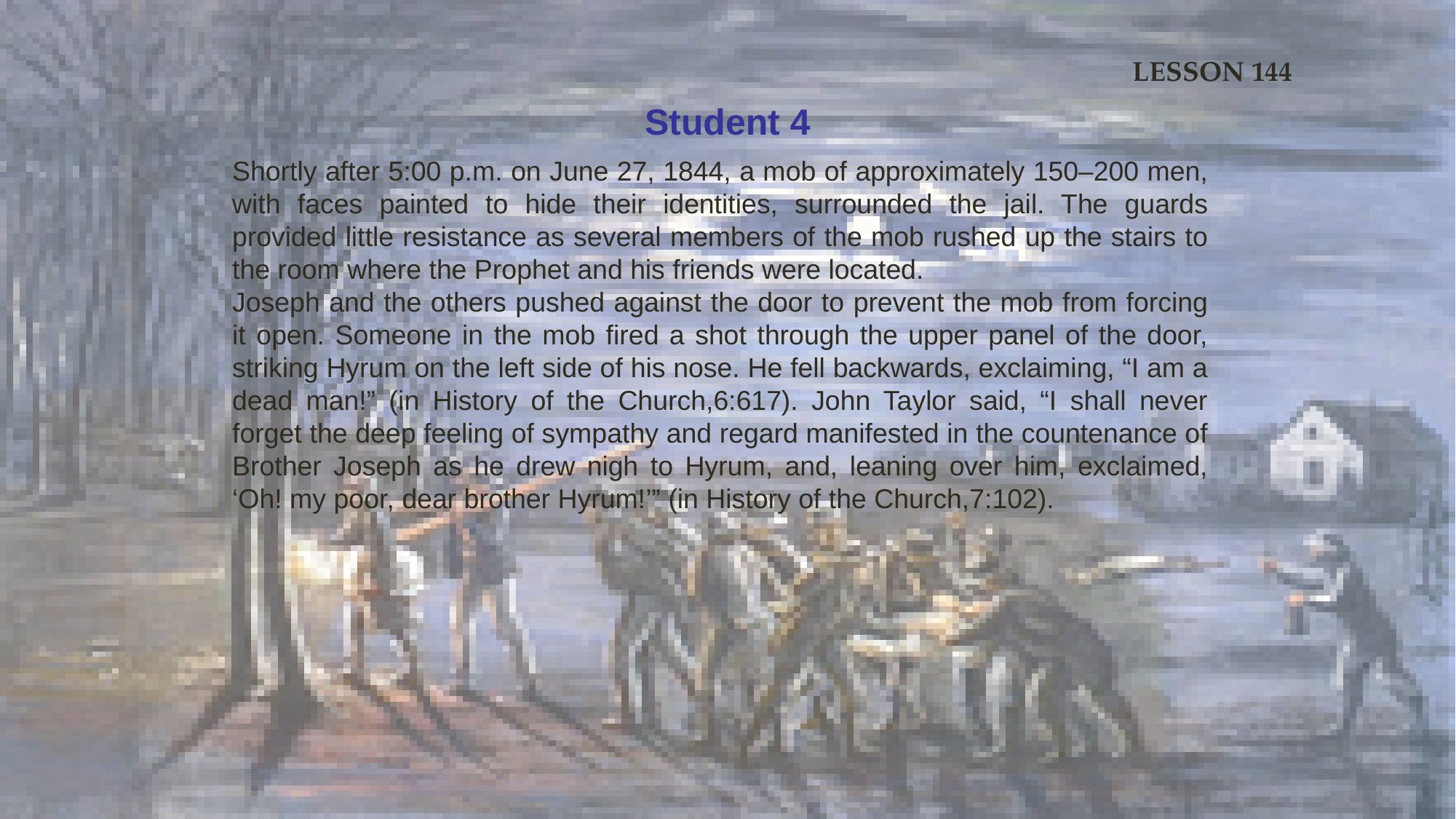

LESSON 144
Student 4
Shortly after 5:00 p.m. on June 27, 1844, a mob of approximately 150–200 men, with faces painted to hide their identities, surrounded the jail. The guards provided little resistance as several members of the mob rushed up the stairs to the room where the Prophet and his friends were located.
Joseph and the others pushed against the door to prevent the mob from forcing it open. Someone in the mob fired a shot through the upper panel of the door, striking Hyrum on the left side of his nose. He fell backwards, exclaiming, “I am a dead man!” (in History of the Church,6:617). John Taylor said, “I shall never forget the deep feeling of sympathy and regard manifested in the countenance of Brother Joseph as he drew nigh to Hyrum, and, leaning over him, exclaimed, ‘Oh! my poor, dear brother Hyrum!’” (in History of the Church,7:102).